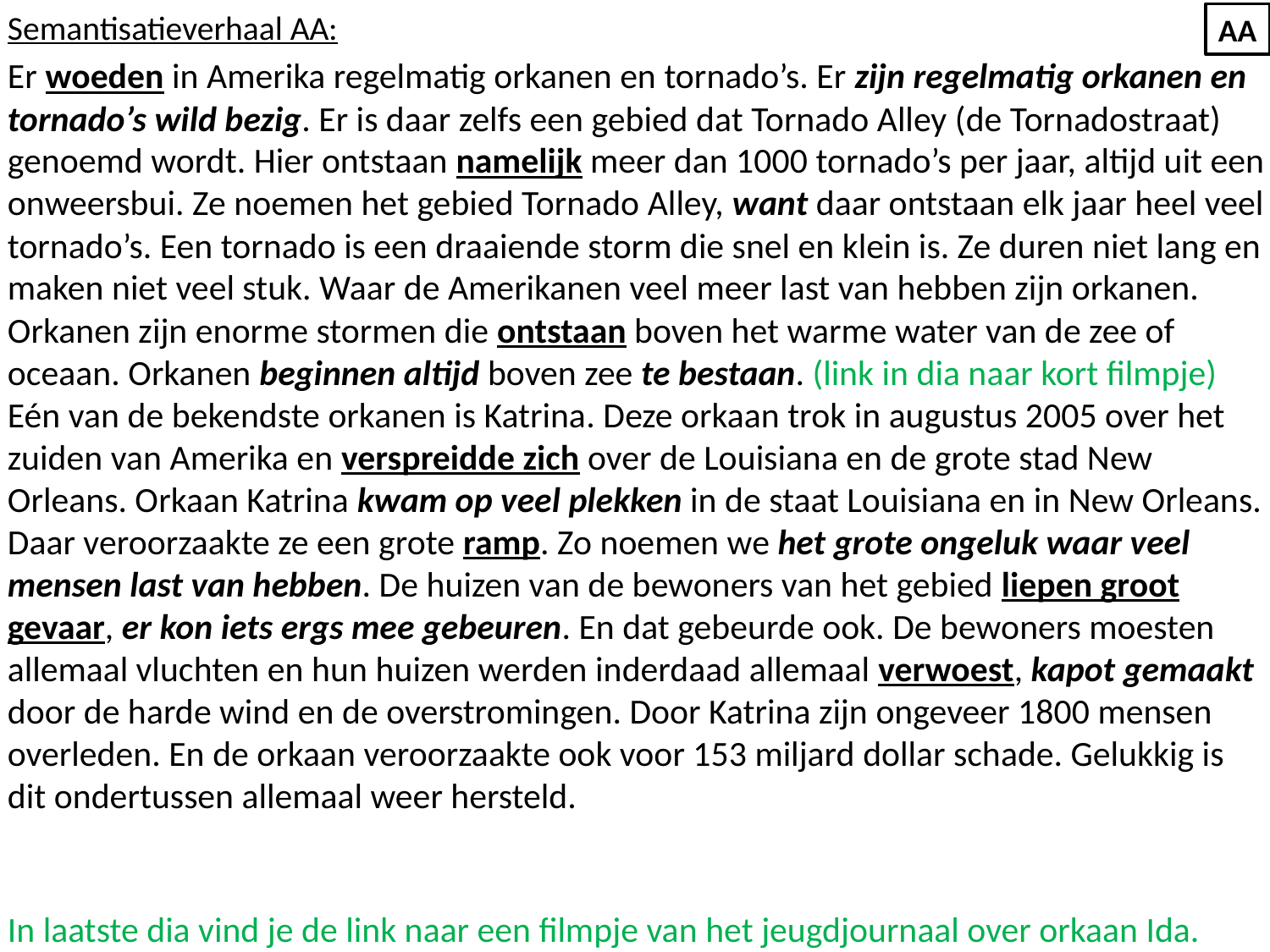

Semantisatieverhaal AA:
Er woeden in Amerika regelmatig orkanen en tornado’s. Er zijn regelmatig orkanen en tornado’s wild bezig. Er is daar zelfs een gebied dat Tornado Alley (de Tornadostraat) genoemd wordt. Hier ontstaan namelijk meer dan 1000 tornado’s per jaar, altijd uit een onweersbui. Ze noemen het gebied Tornado Alley, want daar ontstaan elk jaar heel veel tornado’s. Een tornado is een draaiende storm die snel en klein is. Ze duren niet lang en maken niet veel stuk. Waar de Amerikanen veel meer last van hebben zijn orkanen. Orkanen zijn enorme stormen die ontstaan boven het warme water van de zee of oceaan. Orkanen beginnen altijd boven zee te bestaan. (link in dia naar kort filmpje) Eén van de bekendste orkanen is Katrina. Deze orkaan trok in augustus 2005 over het zuiden van Amerika en verspreidde zich over de Louisiana en de grote stad New Orleans. Orkaan Katrina kwam op veel plekken in de staat Louisiana en in New Orleans. Daar veroorzaakte ze een grote ramp. Zo noemen we het grote ongeluk waar veel mensen last van hebben. De huizen van de bewoners van het gebied liepen groot gevaar, er kon iets ergs mee gebeuren. En dat gebeurde ook. De bewoners moesten allemaal vluchten en hun huizen werden inderdaad allemaal verwoest, kapot gemaakt door de harde wind en de overstromingen. Door Katrina zijn ongeveer 1800 mensen overleden. En de orkaan veroorzaakte ook voor 153 miljard dollar schade. Gelukkig is dit ondertussen allemaal weer hersteld.
In laatste dia vind je de link naar een filmpje van het jeugdjournaal over orkaan Ida.
AA